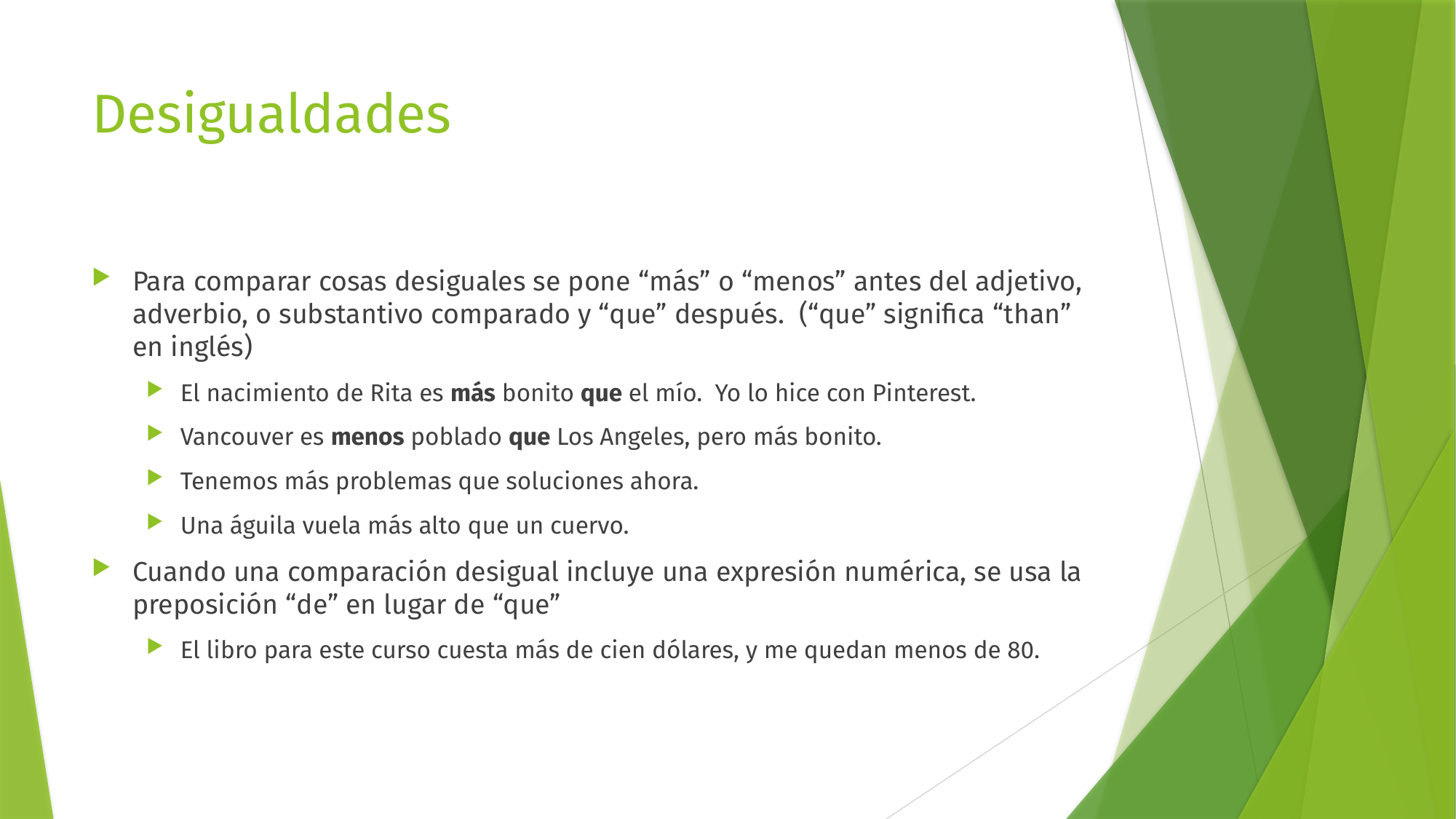

# Desigualdades
Para comparar cosas desiguales se pone “más” o “menos” antes del adjetivo, adverbio, o substantivo comparado y “que” después.  (“que” significa “than” en inglés)
El nacimiento de Rita es más bonito que el mío.  Yo lo hice con Pinterest.
Vancouver es menos poblado que Los Angeles, pero más bonito.
Tenemos más problemas que soluciones ahora.
Una águila vuela más alto que un cuervo.
Cuando una comparación desigual incluye una expresión numérica, se usa la preposición “de” en lugar de “que”
El libro para este curso cuesta más de cien dólares, y me quedan menos de 80.